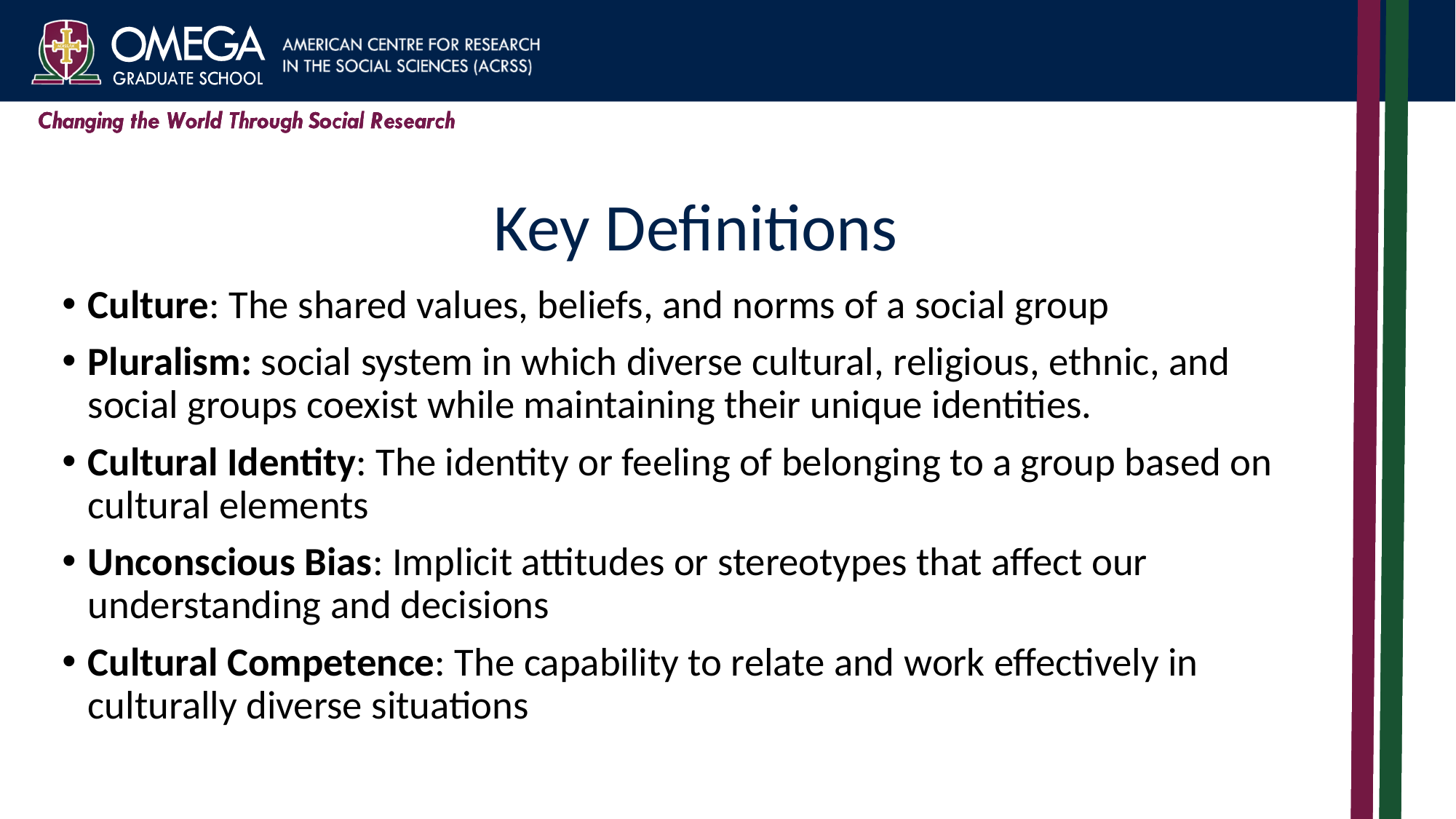

# Key Definitions
Culture: The shared values, beliefs, and norms of a social group
Pluralism: social system in which diverse cultural, religious, ethnic, and social groups coexist while maintaining their unique identities.
Cultural Identity: The identity or feeling of belonging to a group based on cultural elements
Unconscious Bias: Implicit attitudes or stereotypes that affect our understanding and decisions
Cultural Competence: The capability to relate and work effectively in culturally diverse situations